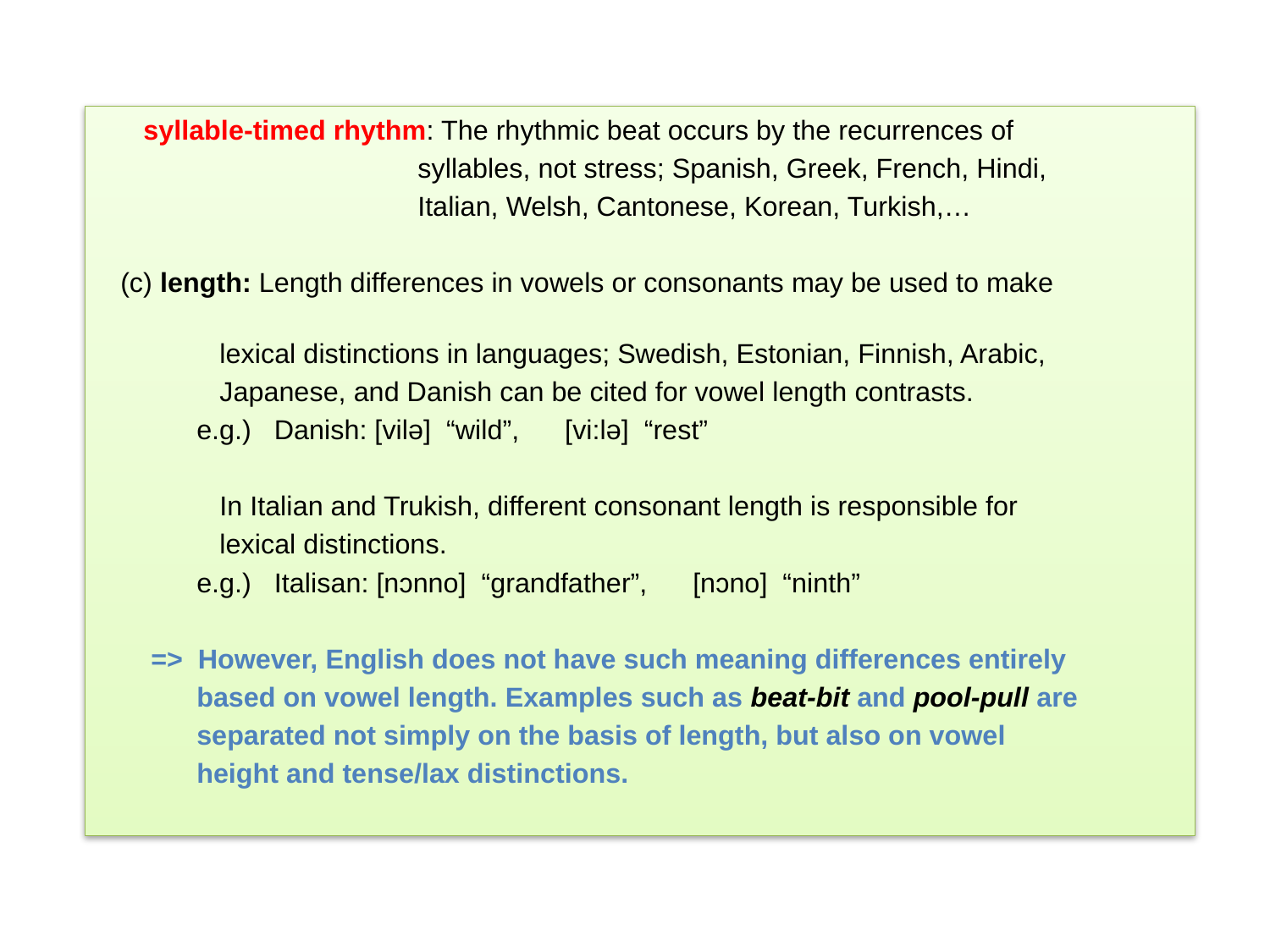

syllable-timed rhythm: The rhythmic beat occurs by the recurrences of
                                          syllables, not stress; Spanish, Greek, French, Hindi,
                                          Italian, Welsh, Cantonese, Korean, Turkish,…

   (c) length: Length differences in vowels or consonants may be used to make
                lexical distinctions in languages; Swedish, Estonian, Finnish, Arabic,
                Japanese, and Danish can be cited for vowel length contrasts.
             e.g.)   Danish: [vilə]  “wild”,      [vi:lə]  “rest”

                In Italian and Trukish, different consonant length is responsible for
                lexical distinctions.
             e.g.)   Italisan: [nɔnno]  “grandfather”,      [nɔno]  “ninth”

       =>  However, English does not have such meaning differences entirely
             based on vowel length. Examples such as beat-bit and pool-pull are
             separated not simply on the basis of length, but also on vowel
             height and tense/lax distinctions.